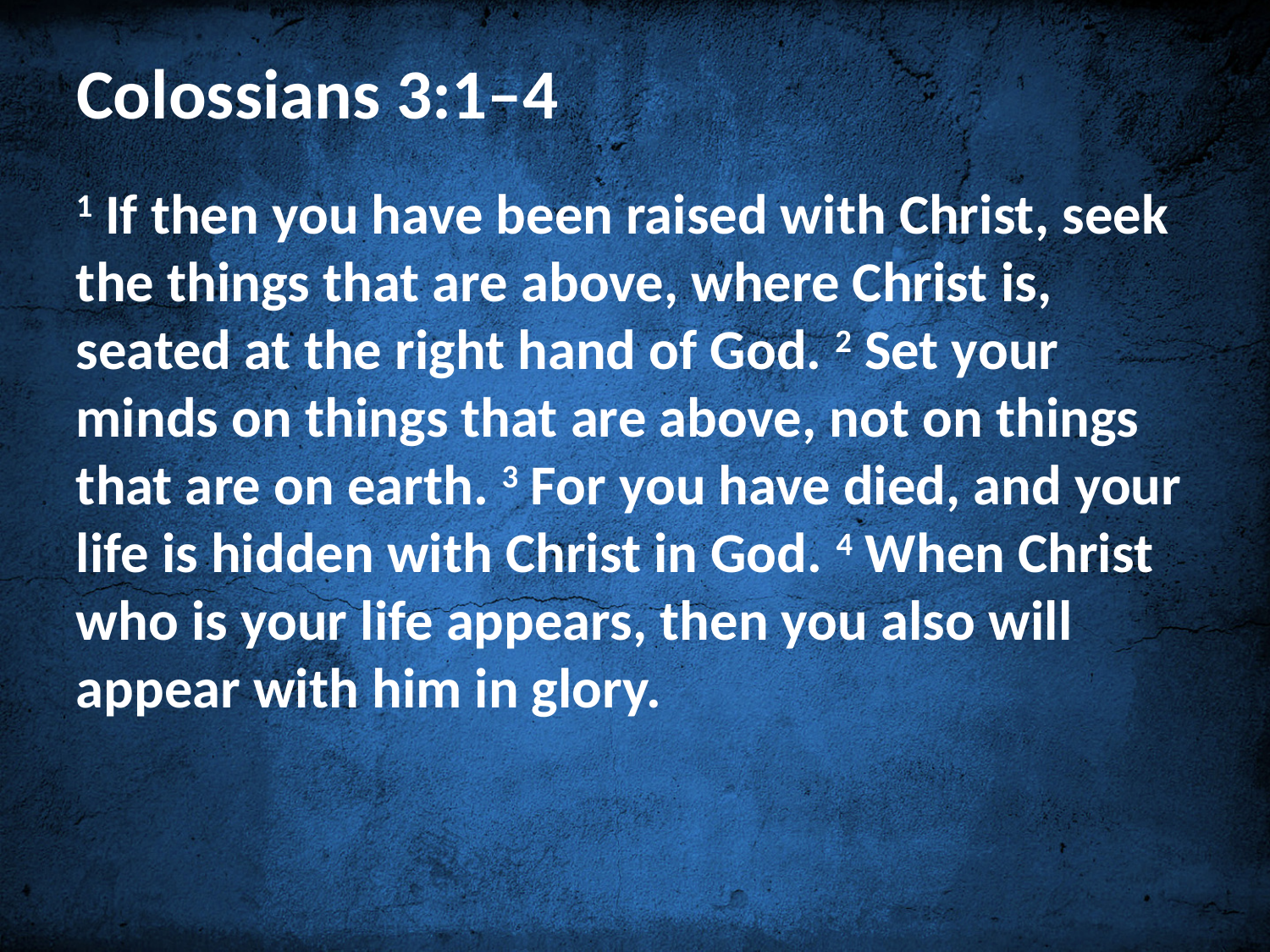

# Colossians 3:1–4
1 If then you have been raised with Christ, seek the things that are above, where Christ is, seated at the right hand of God. 2 Set your minds on things that are above, not on things that are on earth. 3 For you have died, and your life is hidden with Christ in God. 4 When Christ who is your life appears, then you also will appear with him in glory.